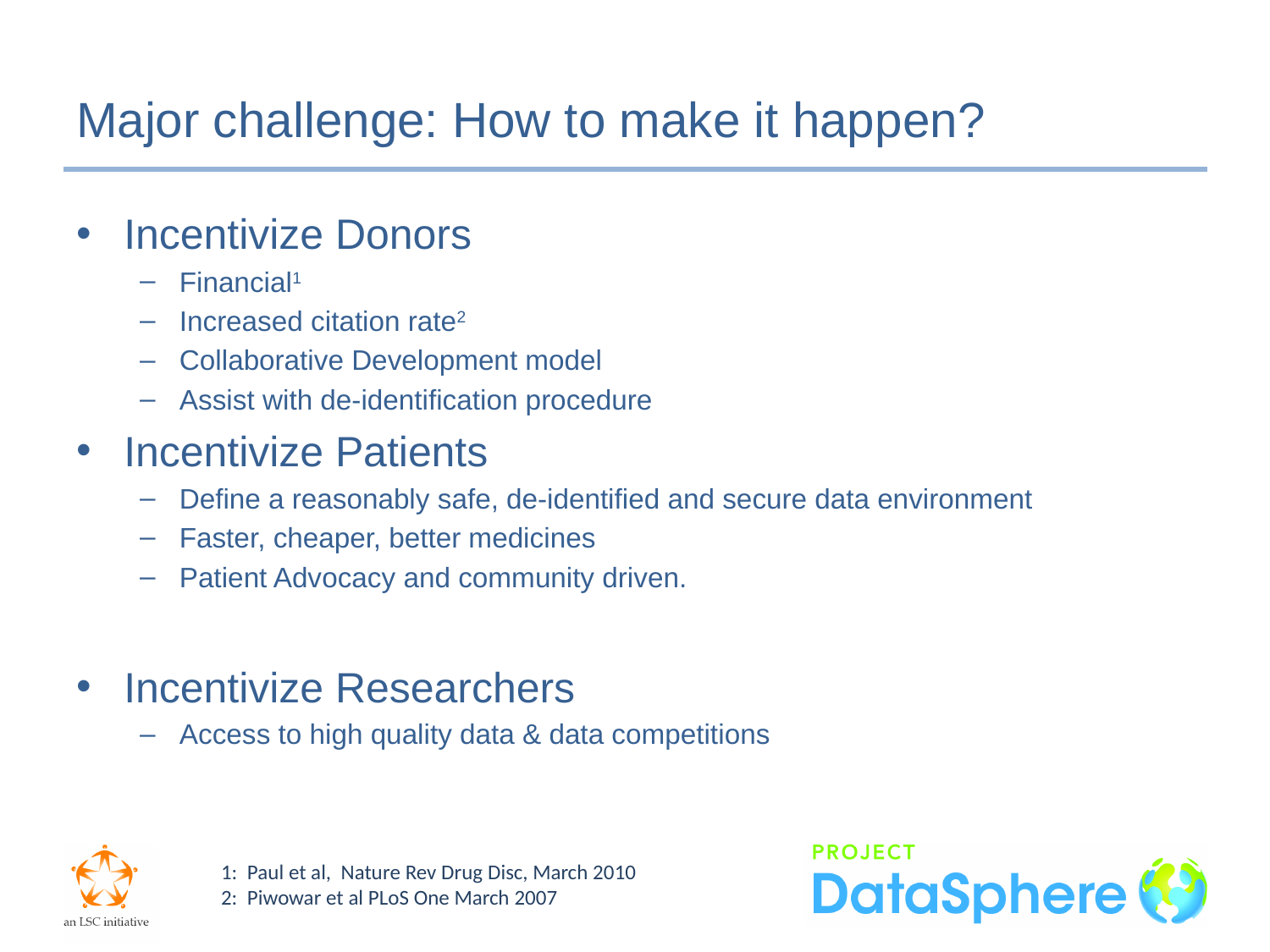

# Major challenge: How to make it happen?
Incentivize Donors
Financial1
Increased citation rate2
Collaborative Development model
Assist with de-identification procedure
Incentivize Patients
Define a reasonably safe, de-identified and secure data environment
Faster, cheaper, better medicines
Patient Advocacy and community driven.

Incentivize Researchers
Access to high quality data & data competitions
1:  Paul et al,  Nature Rev Drug Disc, March 2010
2:  Piwowar et al PLoS One March 2007